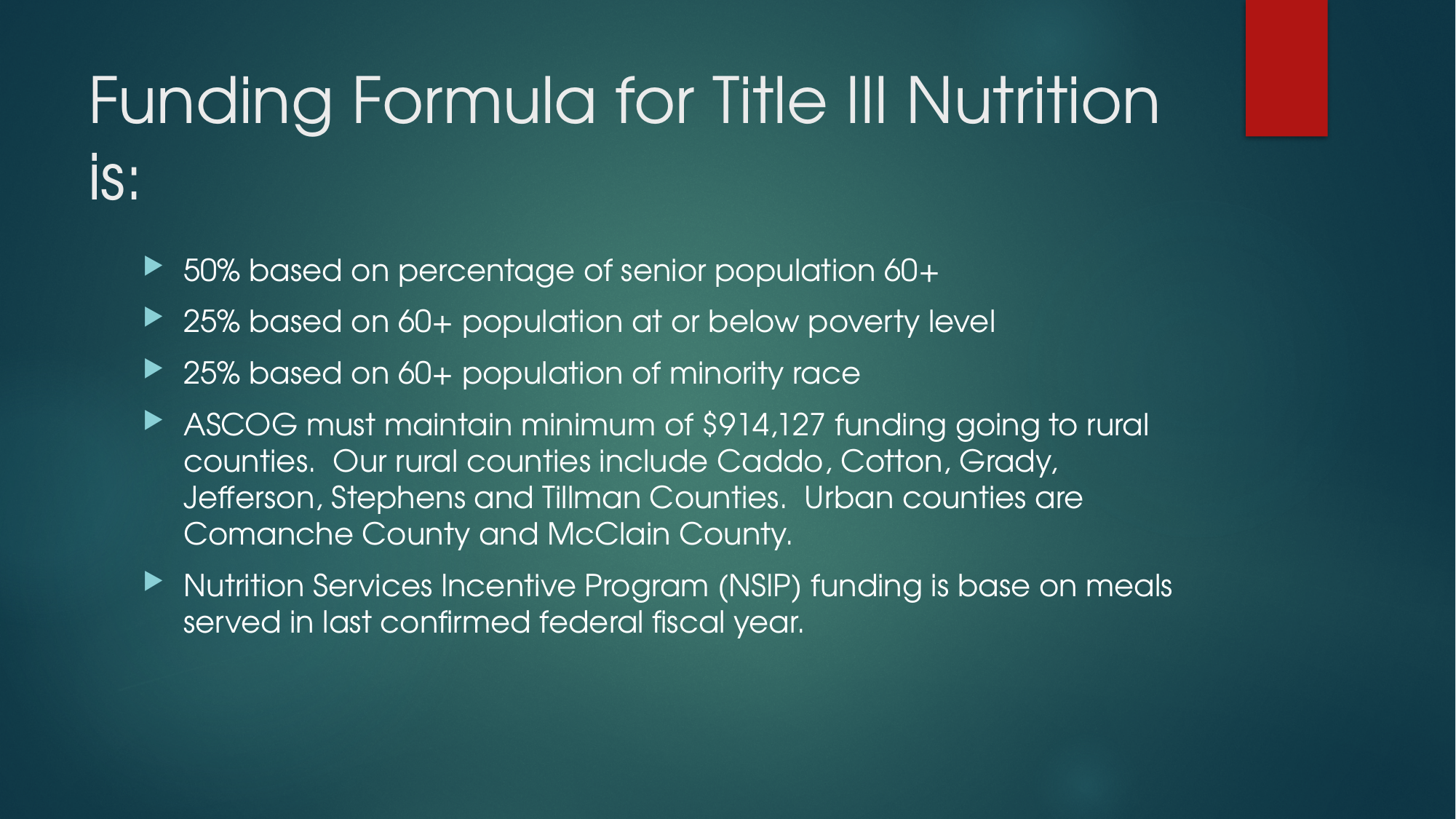

# Funding Formula for Title III Nutrition is:
50% based on percentage of senior population 60+
25% based on 60+ population at or below poverty level
25% based on 60+ population of minority race
ASCOG must maintain minimum of $914,127 funding going to rural counties.  Our rural counties include Caddo, Cotton, Grady, Jefferson, Stephens and Tillman Counties.  Urban counties are Comanche County and McClain County.
Nutrition Services Incentive Program (NSIP) funding is base on meals served in last confirmed federal fiscal year.